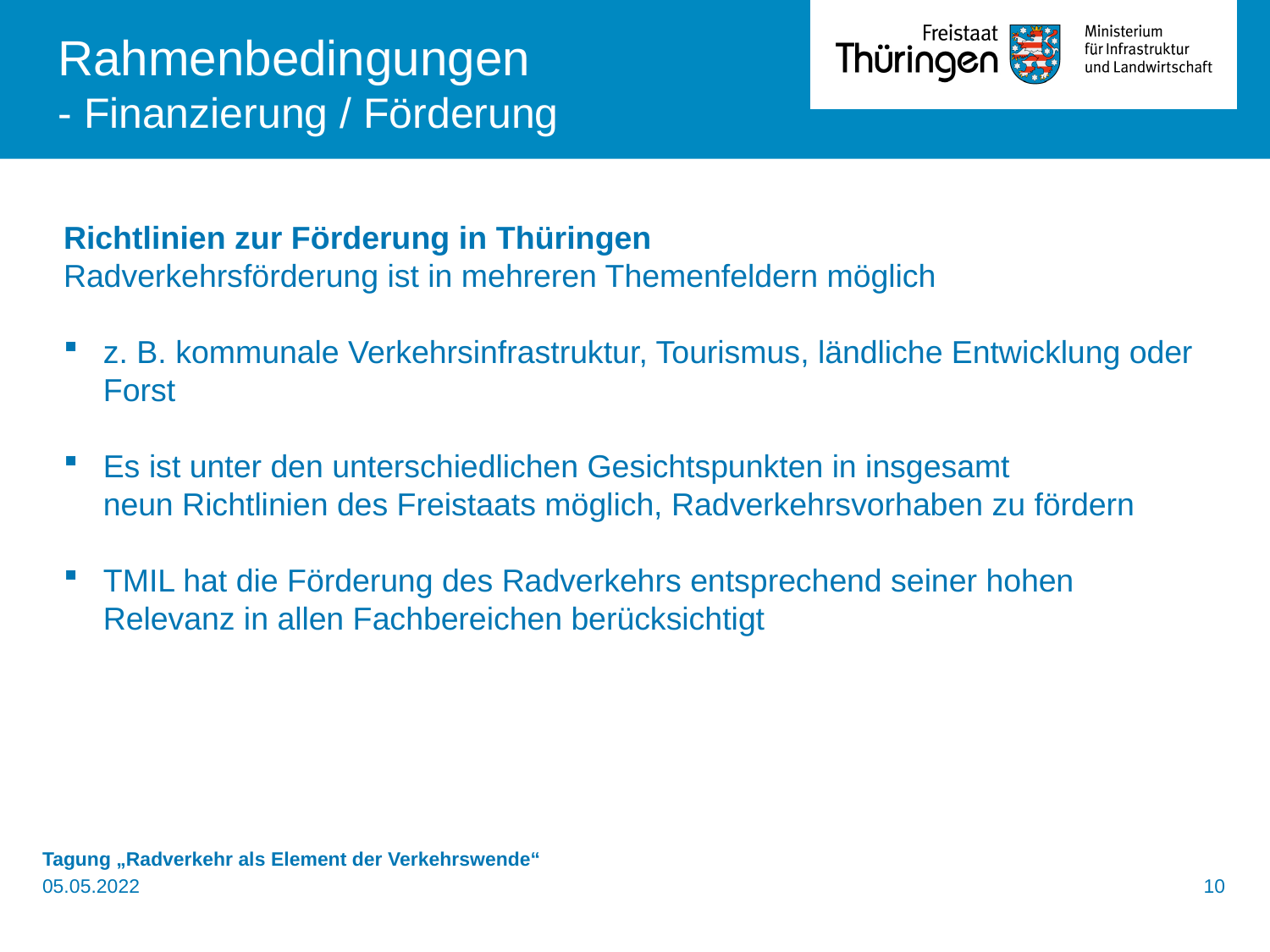

Rahmenbedingungen
- Finanzierung / Förderung
Richtlinien zur Förderung in Thüringen
Radverkehrsförderung ist in mehreren Themenfeldern möglich
z. B. kommunale Verkehrsinfrastruktur, Tourismus, ländliche Entwicklung oder Forst
Es ist unter den unterschiedlichen Gesichtspunkten in insgesamt
neun Richtlinien des Freistaats möglich, Radverkehrsvorhaben zu fördern

TMIL hat die Förderung des Radverkehrs entsprechend seiner hohen Relevanz in allen Fachbereichen berücksichtigt
Tagung „Radverkehr als Element der Verkehrswende“
05.05.2022             	10